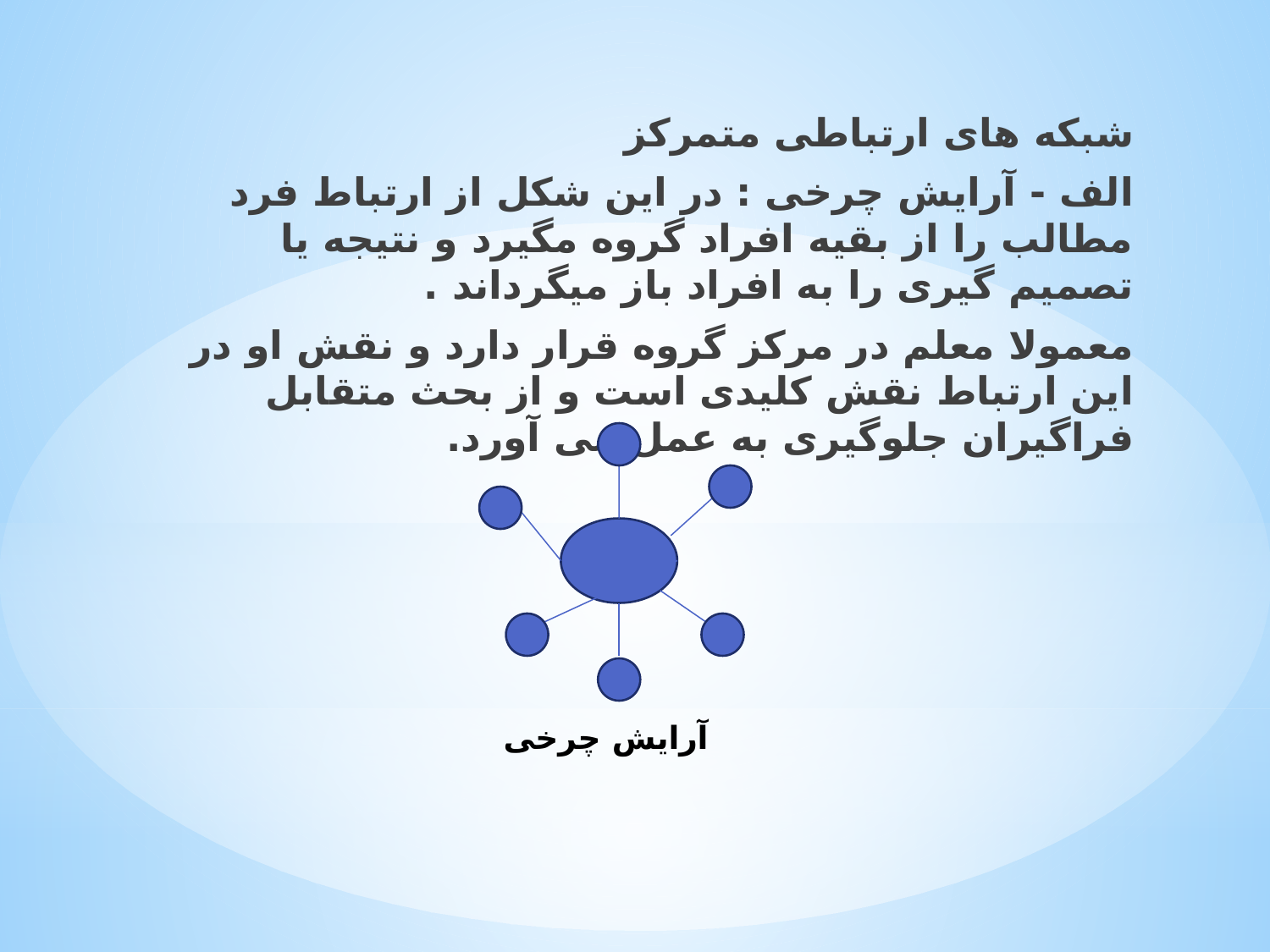

شبکه های ارتباطی متمرکز
الف - آرایش چرخی : در این شکل از ارتباط فرد مطالب را از بقیه افراد گروه مگیرد و نتیجه یا تصمیم گیری را به افراد باز میگرداند .
معمولا معلم در مرکز گروه قرار دارد و نقش او در این ارتباط نقش کلیدی است و از بحث متقابل فراگیران جلوگیری به عمل می آورد.

آرایش چرخی